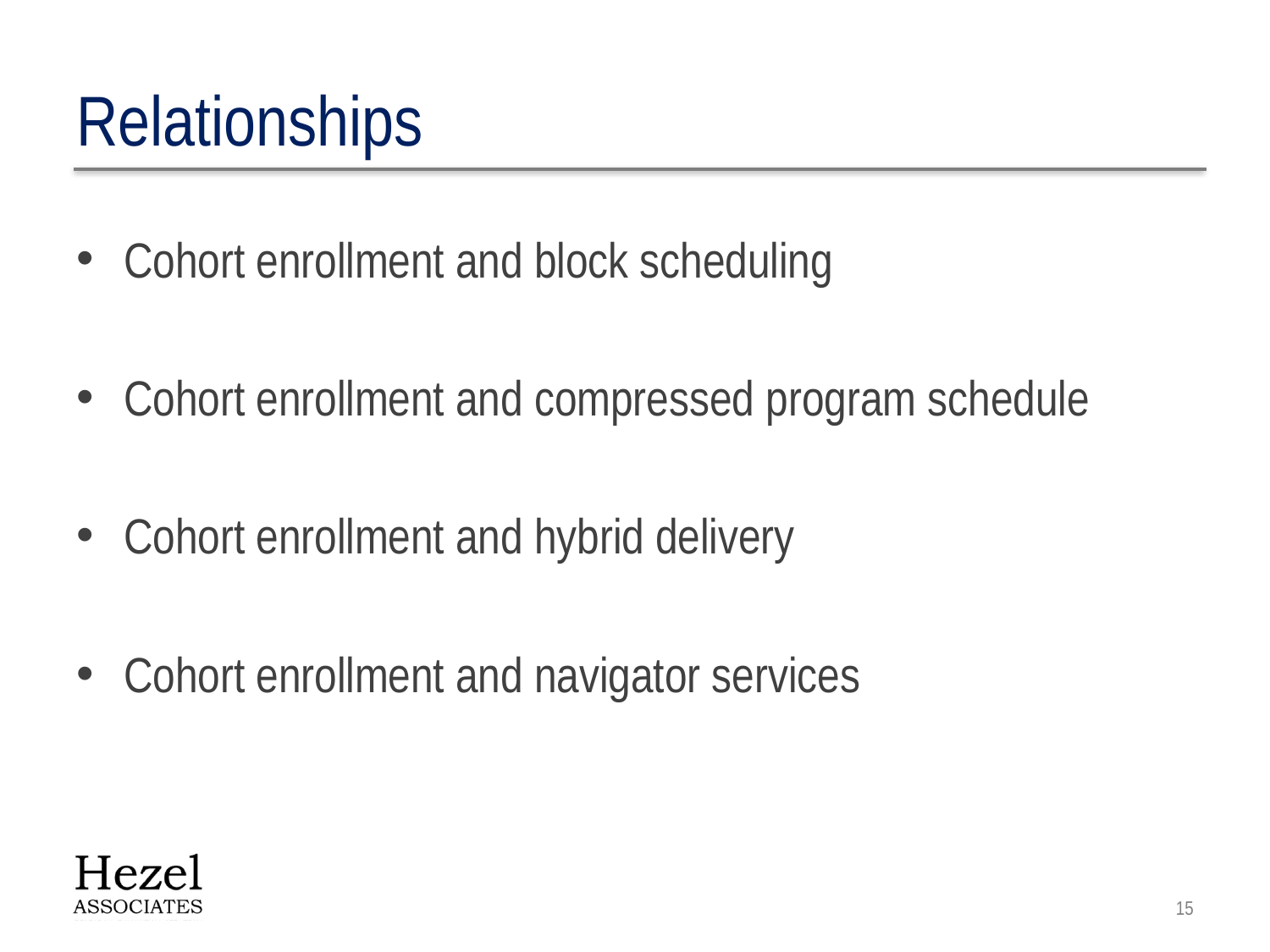

# Relationships
Cohort enrollment and block scheduling

Cohort enrollment and compressed program schedule

Cohort enrollment and hybrid delivery

Cohort enrollment and navigator services
15